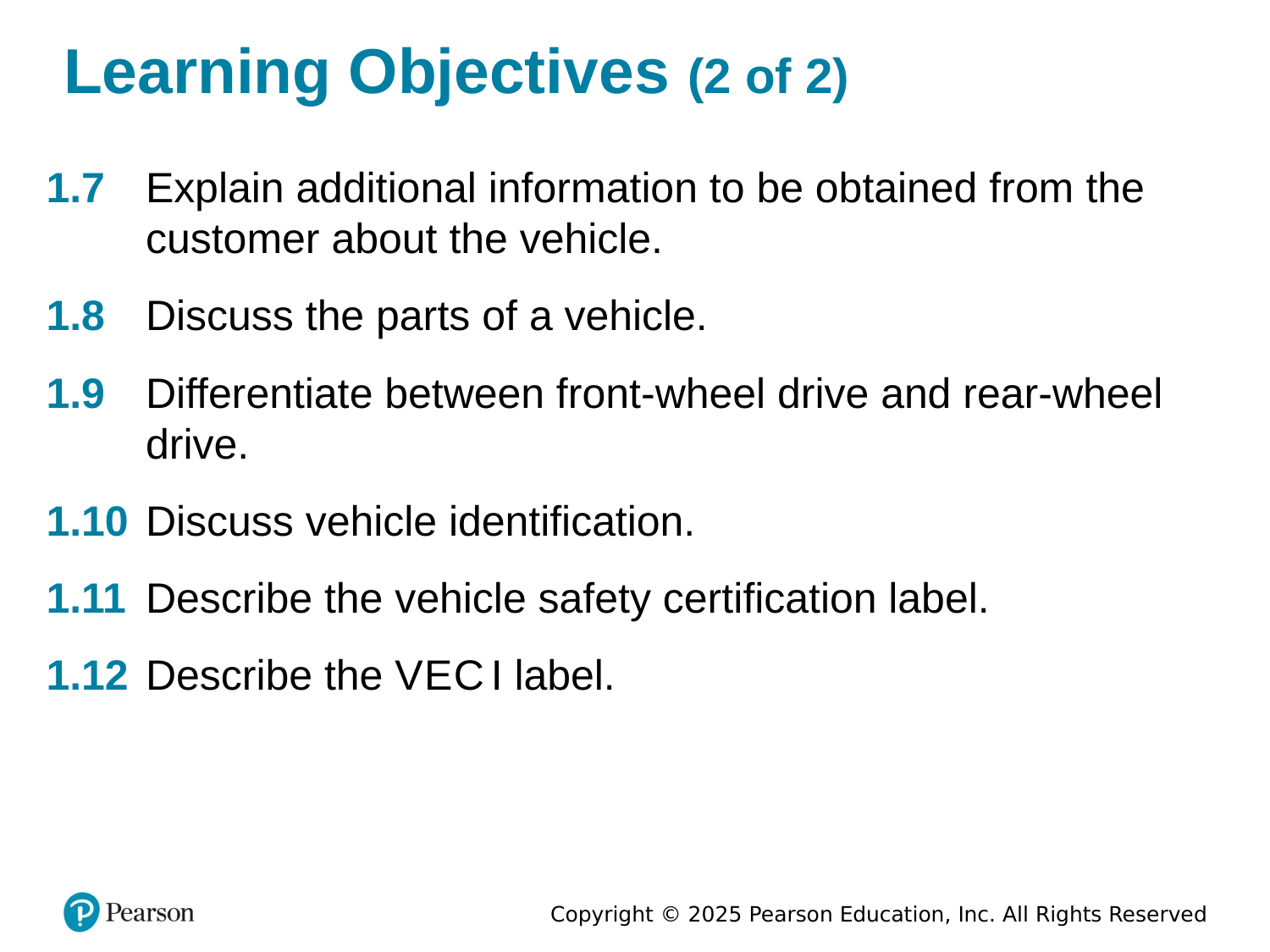

# Learning Objectives (2 of 2)
1.7	Explain additional information to be obtained from the customer about the vehicle.
1.8	Discuss the parts of a vehicle.
1.9	Differentiate between front-wheel drive and rear-wheel drive.
1.10	Discuss vehicle identification.
1.11	Describe the vehicle safety certification label.
1.12	Describe the V E C I label.